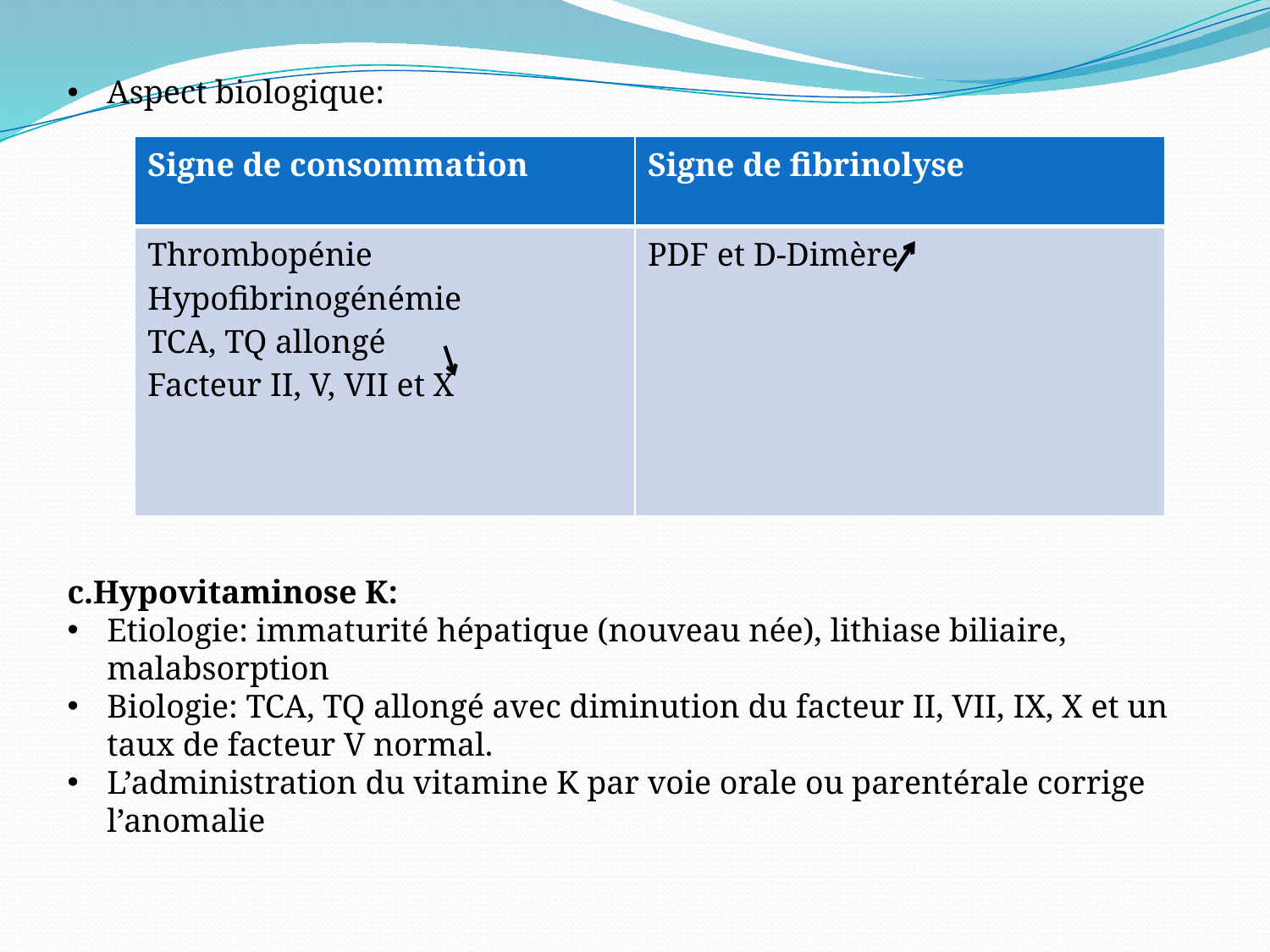

Aspect biologique:
| Signe de consommation | Signe de fibrinolyse |
| --- | --- |
| Thrombopénie Hypofibrinogénémie TCA, TQ allongé Facteur II, V, VII et X | PDF et D-Dimère |
c.Hypovitaminose K:
Etiologie: immaturité hépatique (nouveau née), lithiase biliaire, malabsorption
Biologie: TCA, TQ allongé avec diminution du facteur II, VII, IX, X et un taux de facteur V normal.
L’administration du vitamine K par voie orale ou parentérale corrige l’anomalie